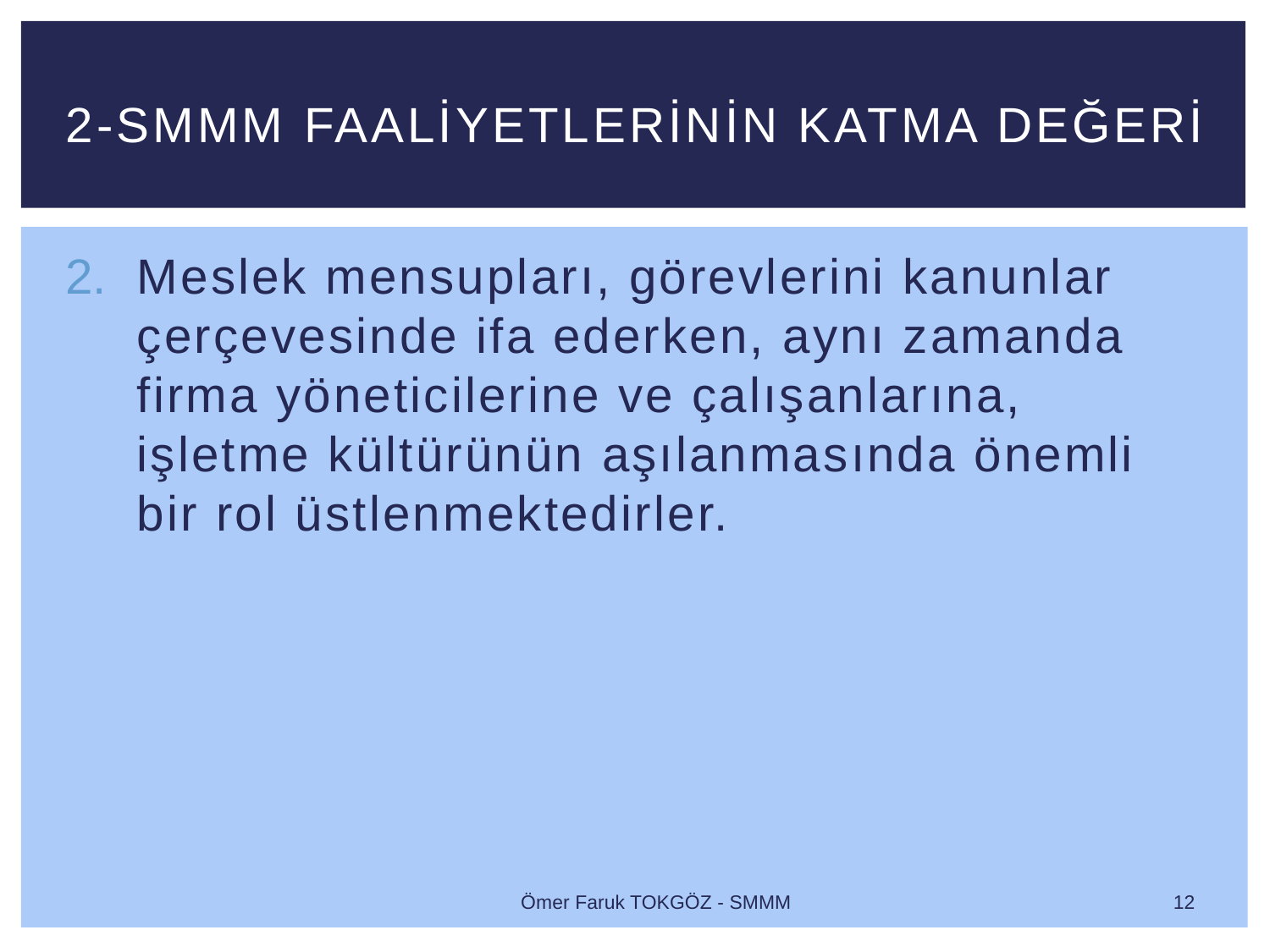

# 2-SMMM FAALİYETLERİNİN KATMA DEĞERİ
Meslek mensupları, görevlerini kanunlar çerçevesinde ifa ederken, aynı zamanda firma yöneticilerine ve çalışanlarına, işletme kültürünün aşılanmasında önemli bir rol üstlenmektedirler.

12
Ömer Faruk TOKGÖZ - SMMM